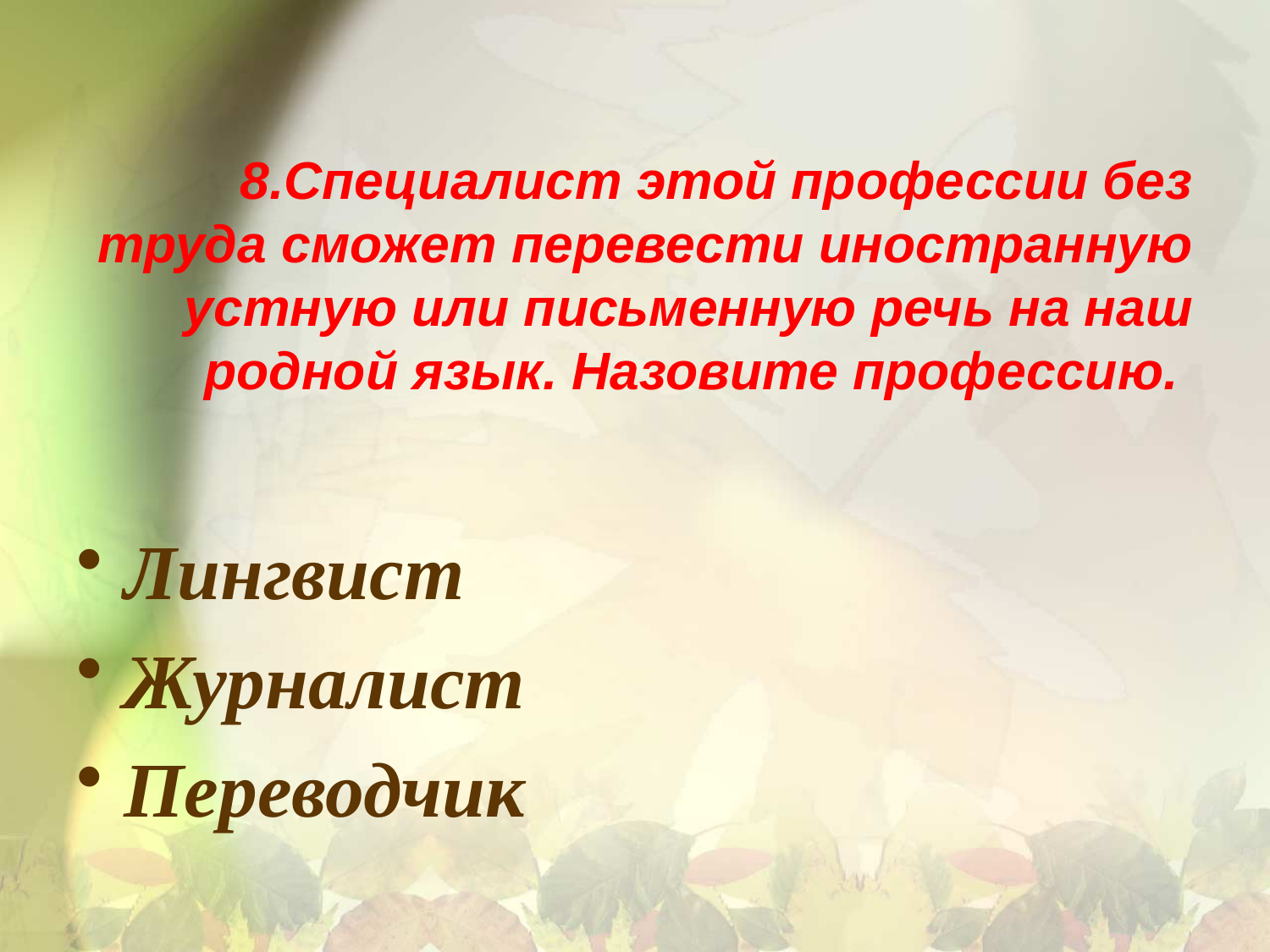

# 8.Специалист этой профессии без труда сможет перевести иностранную устную или письменную речь на наш родной язык. Назовите профессию.
Лингвист
Журналист
Переводчик